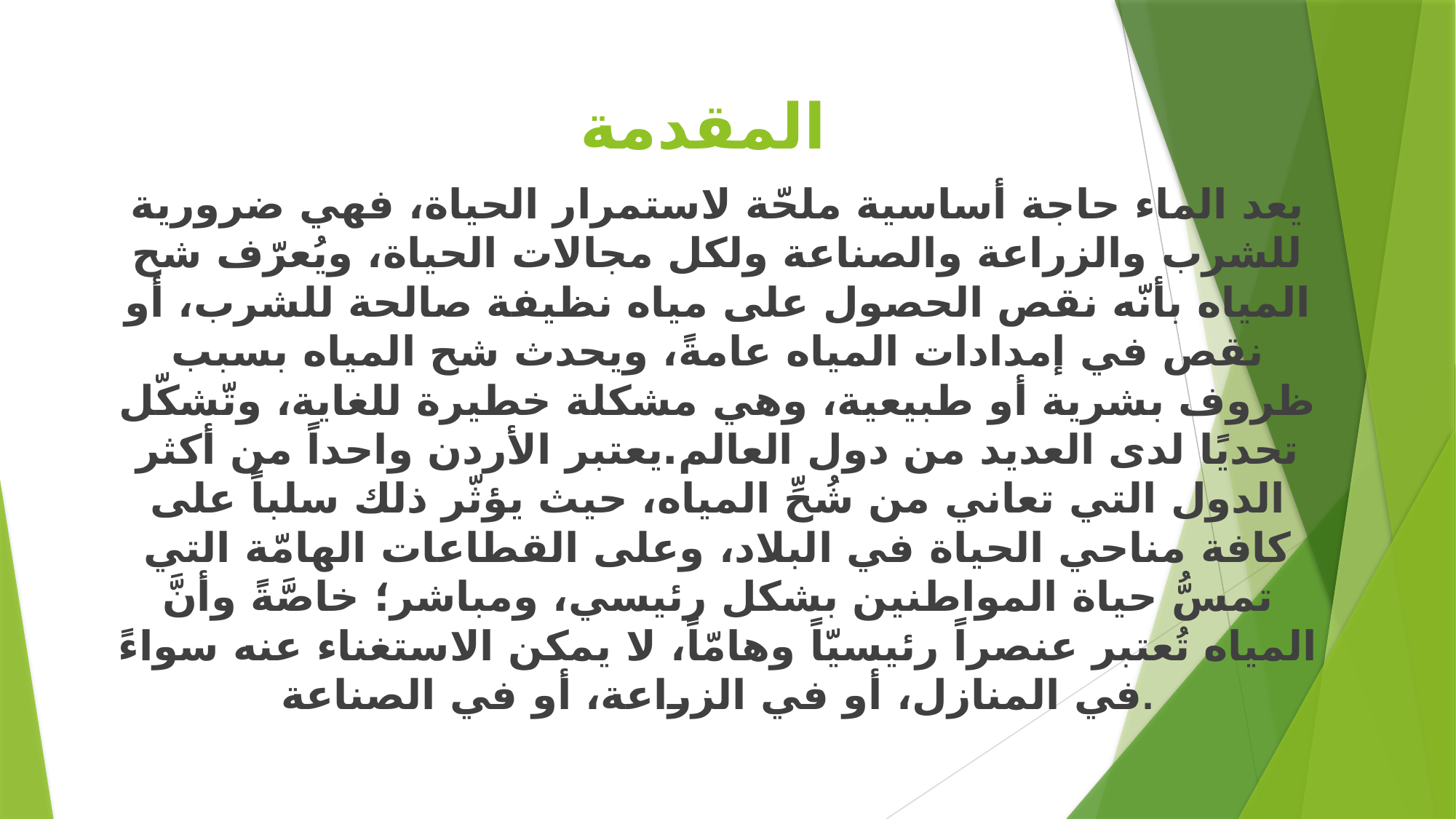

# المقدمة
يعد الماء حاجة أساسية ملحّة لاستمرار الحياة، فهي ضرورية للشرب والزراعة والصناعة ولكل مجالات الحياة، ويُعرّف شح المياه بأنّه نقص الحصول على مياه نظيفة صالحة للشرب، أو نقص في إمدادات المياه عامةً، ويحدث شح المياه بسبب ظروف بشرية أو طبيعية، وهي مشكلة خطيرة للغاية، وتّشكّل تحديًا لدى العديد من دول العالم.يعتبر الأردن واحداً من أكثر الدول التي تعاني من شُحِّ المياه، حيث يؤثّر ذلك سلباً على كافة مناحي الحياة في البلاد، وعلى القطاعات الهامّة التي تمسُّ حياة المواطنين بشكل رئيسي، ومباشر؛ خاصَّةً وأنَّ المياه تُعتبر عنصراً رئيسيّاً وهامّاً، لا يمكن الاستغناء عنه سواءً في المنازل، أو في الزراعة، أو في الصناعة.